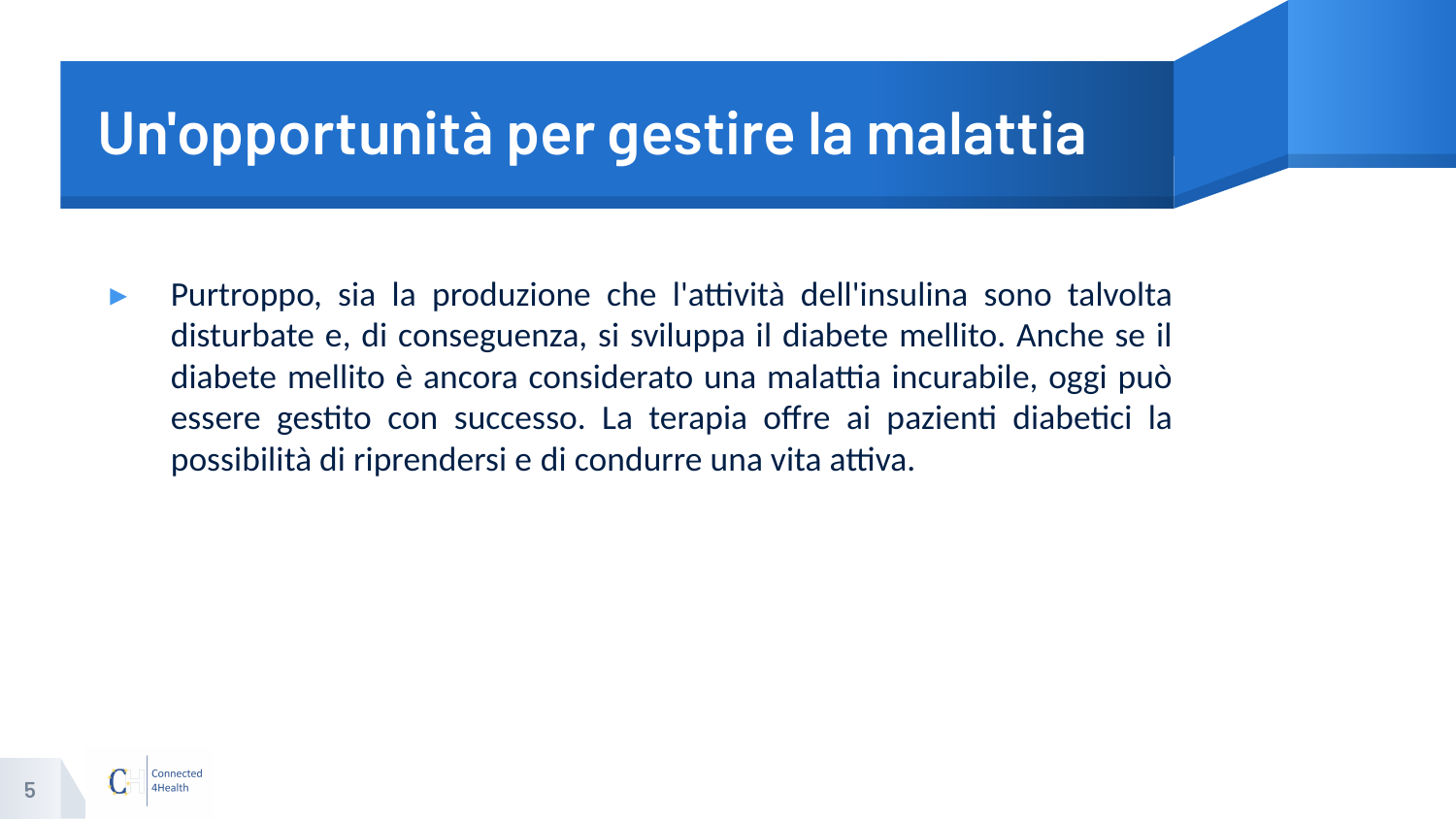

# Un'opportunità per gestire la malattia
Purtroppo, sia la produzione che l'attività dell'insulina sono talvolta disturbate e, di conseguenza, si sviluppa il diabete mellito. Anche se il diabete mellito è ancora considerato una malattia incurabile, oggi può essere gestito con successo. La terapia offre ai pazienti diabetici la possibilità di riprendersi e di condurre una vita attiva.

5